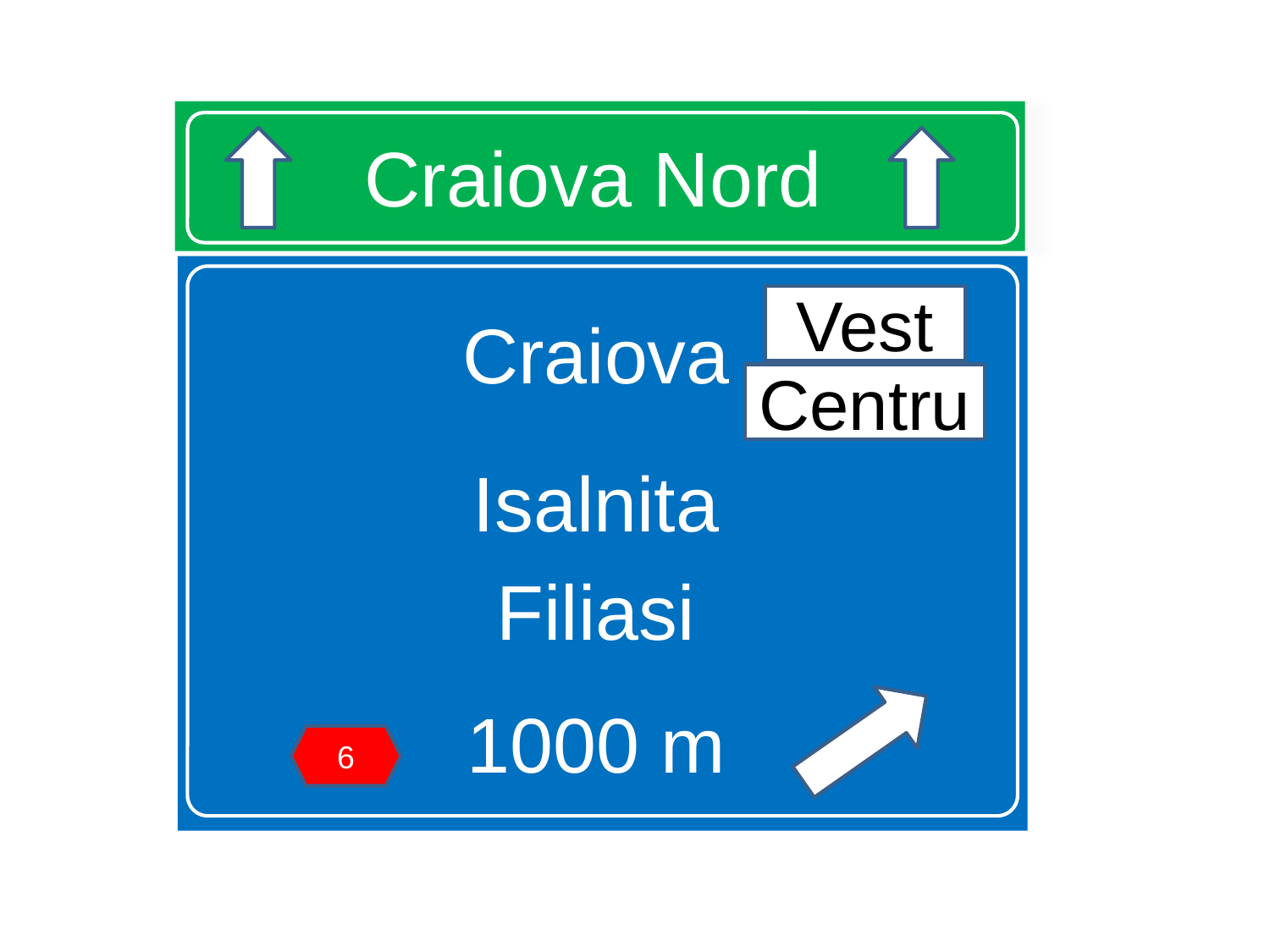

# Craiova Nord

Craiova

Isalnita
Filiasi

1000 m

Vest
Centru

6